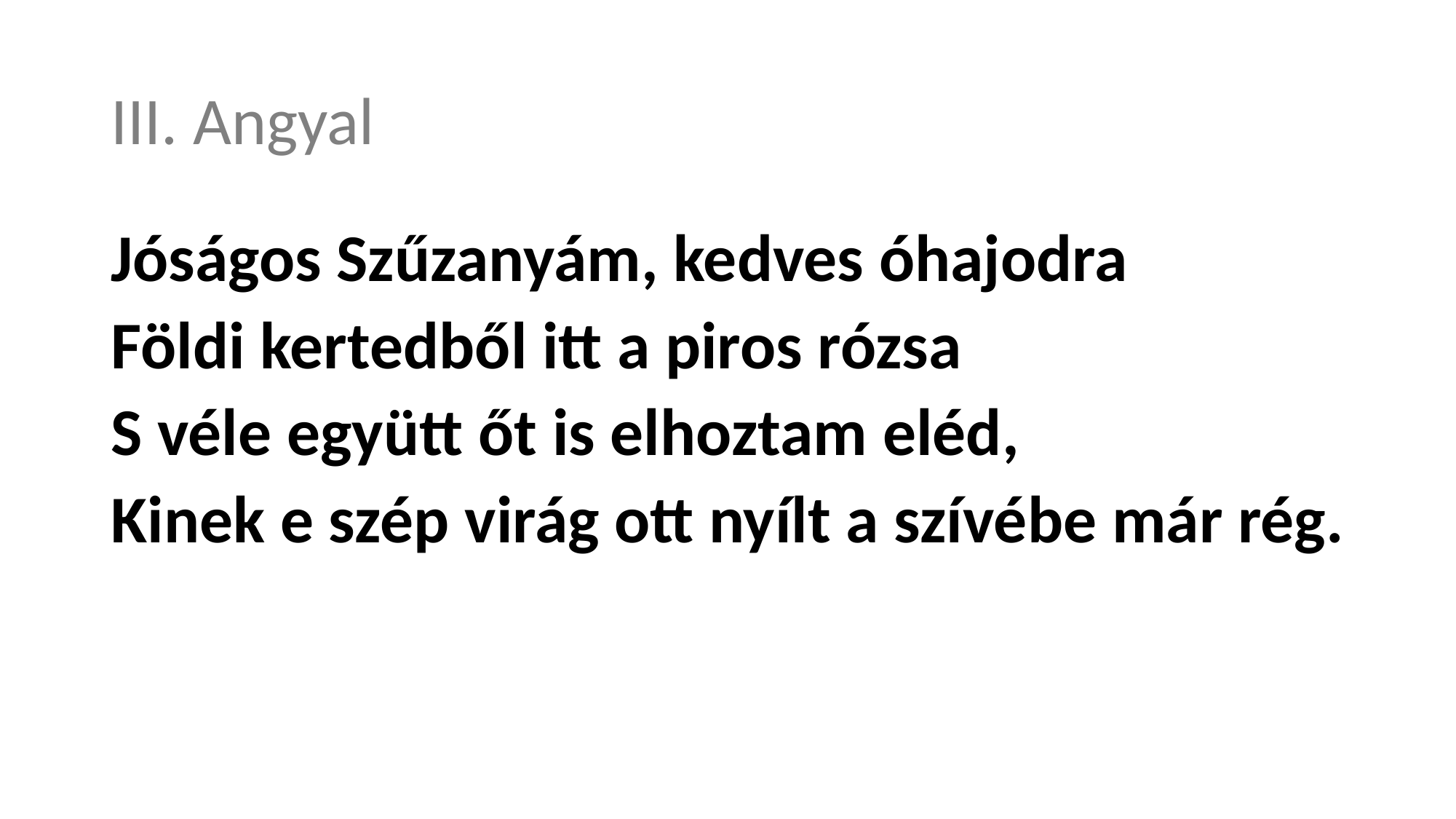

# III. Angyal
Jóságos Szűzanyám, kedves óhajodra
Földi kertedből itt a piros rózsa
S véle együtt őt is elhoztam eléd,
Kinek e szép virág ott nyílt a szívébe már rég.